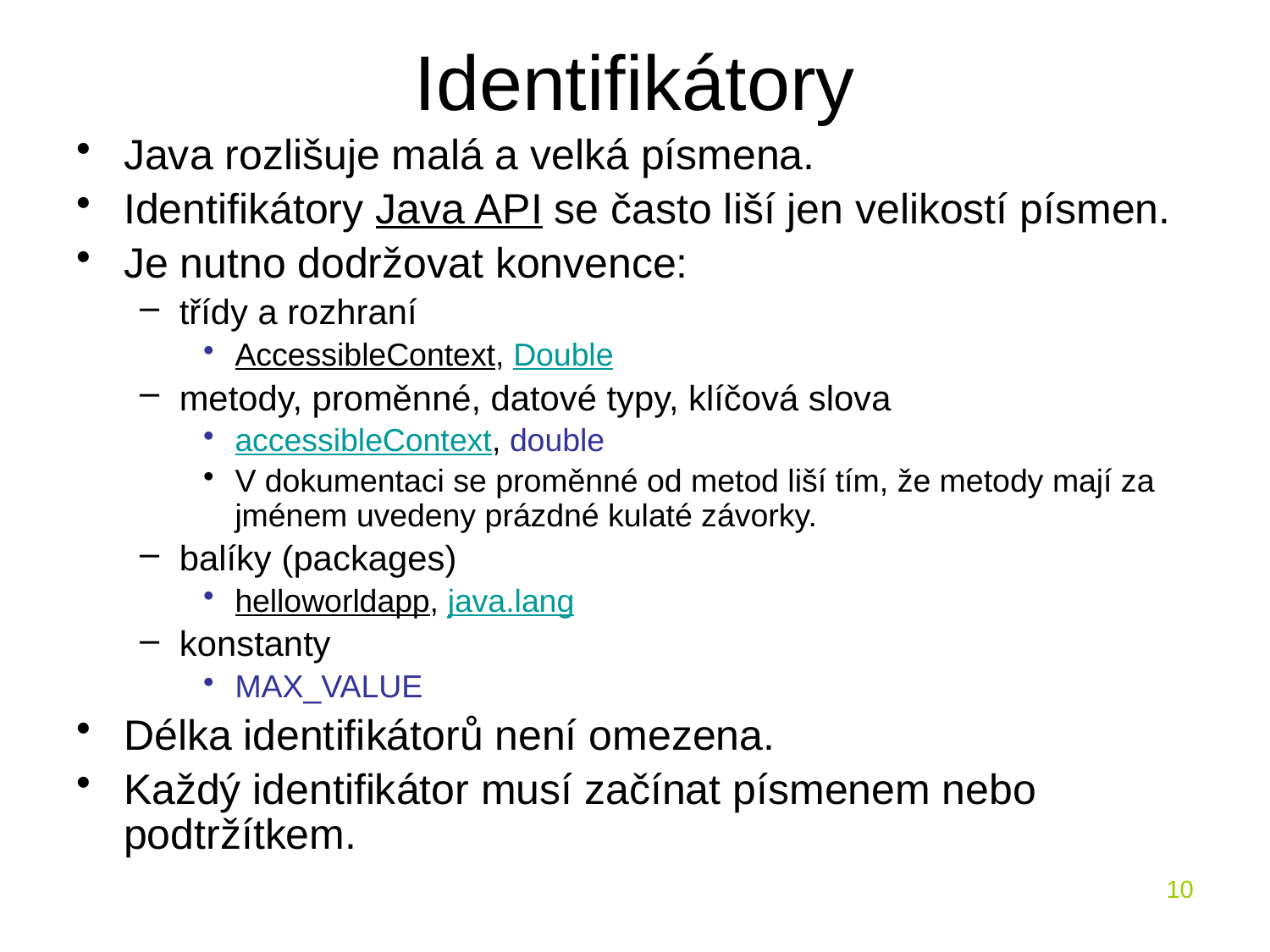

# Identifikátory
Java rozlišuje malá a velká písmena.
Identifikátory Java API se často liší jen velikostí písmen.
Je nutno dodržovat konvence:
třídy a rozhraní
AccessibleContext, Double
metody, proměnné, datové typy, klíčová slova
accessibleContext, double
V dokumentaci se proměnné od metod liší tím, že metody mají za jménem uvedeny prázdné kulaté závorky.
balíky (packages)
helloworldapp, java.lang
konstanty
MAX_VALUE
Délka identifikátorů není omezena.
Každý identifikátor musí začínat písmenem nebo podtržítkem.
10